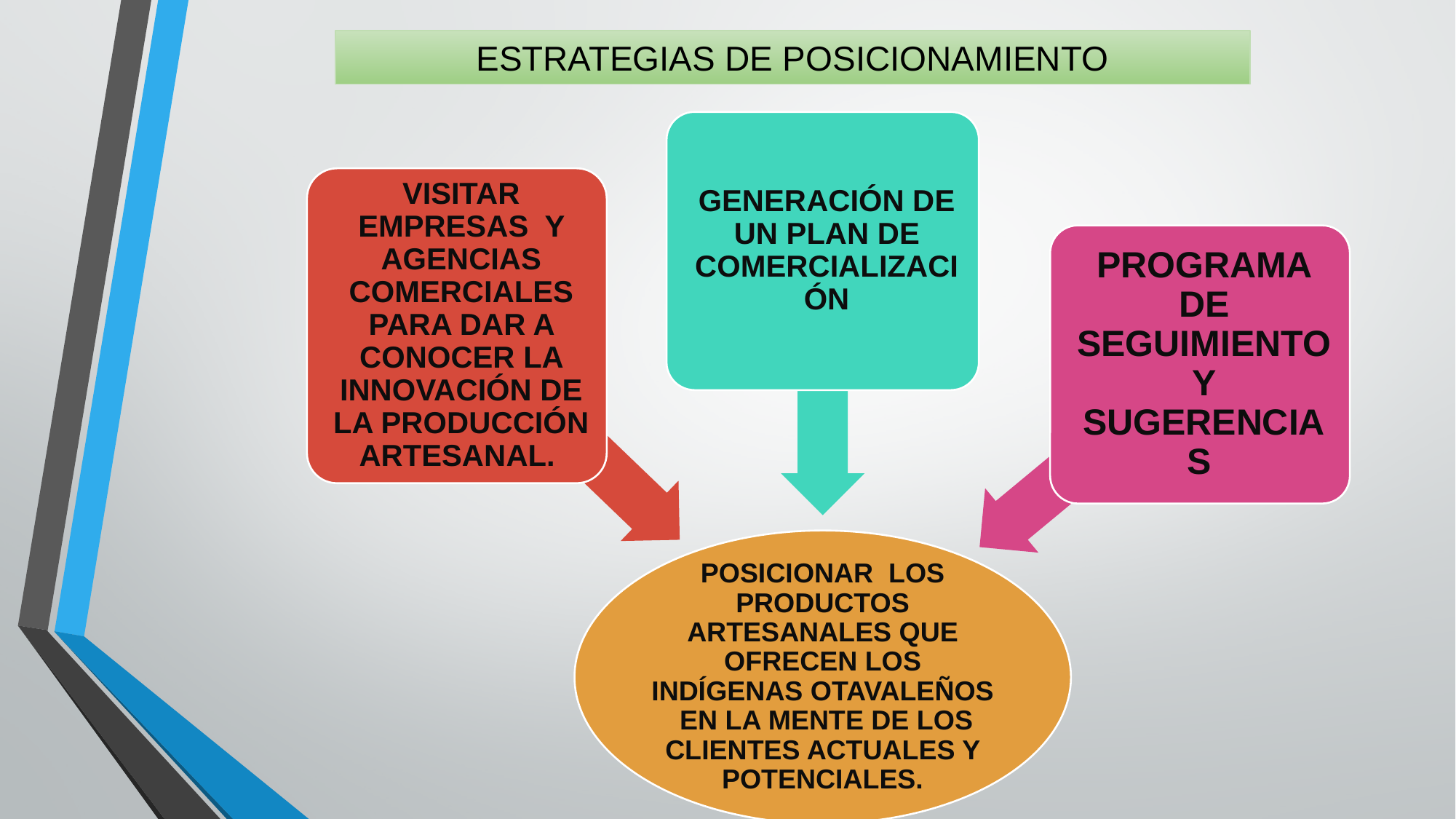

# ESTRATEGIAS DE POSICIONAMIENTO
POSICIONAR  LOS PRODUCTOS ARTESANALES QUE OFRECEN LOS INDÍGENAS OTAVALEÑOS  EN LA MENTE DE LOS CLIENTES ACTUALES Y POTENCIALES.
VISITAR EMPRESAS  Y AGENCIAS COMERCIALES PARA DAR A CONOCER LA INNOVACIÓN DE LA PRODUCCIÓN ARTESANAL.
GENERACIÓN DE UN PLAN DE COMERCIALIZACIÓN
PROGRAMA DE SEGUIMIENTO Y SUGERENCIAS